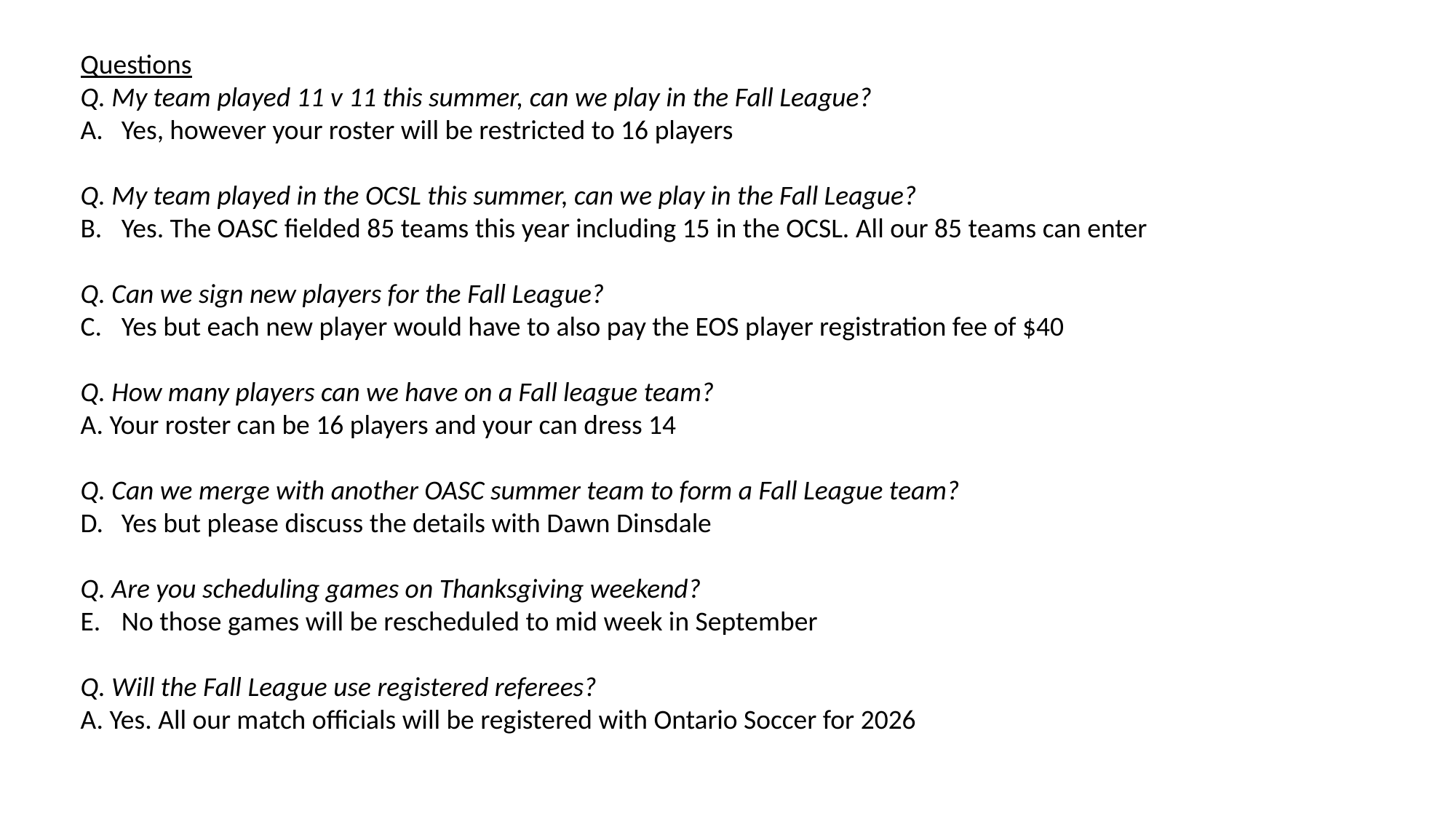

Questions
Q. My team played 11 v 11 this summer, can we play in the Fall League?
Yes, however your roster will be restricted to 16 players

Q. My team played in the OCSL this summer, can we play in the Fall League?
Yes. The OASC fielded 85 teams this year including 15 in the OCSL. All our 85 teams can enter

Q. Can we sign new players for the Fall League?
Yes but each new player would have to also pay the EOS player registration fee of $40

Q. How many players can we have on a Fall league team?
A. Your roster can be 16 players and your can dress 14

Q. Can we merge with another OASC summer team to form a Fall League team?
Yes but please discuss the details with Dawn Dinsdale

Q. Are you scheduling games on Thanksgiving weekend?
No those games will be rescheduled to mid week in September

Q. Will the Fall League use registered referees?
A. Yes. All our match officials will be registered with Ontario Soccer for 2026